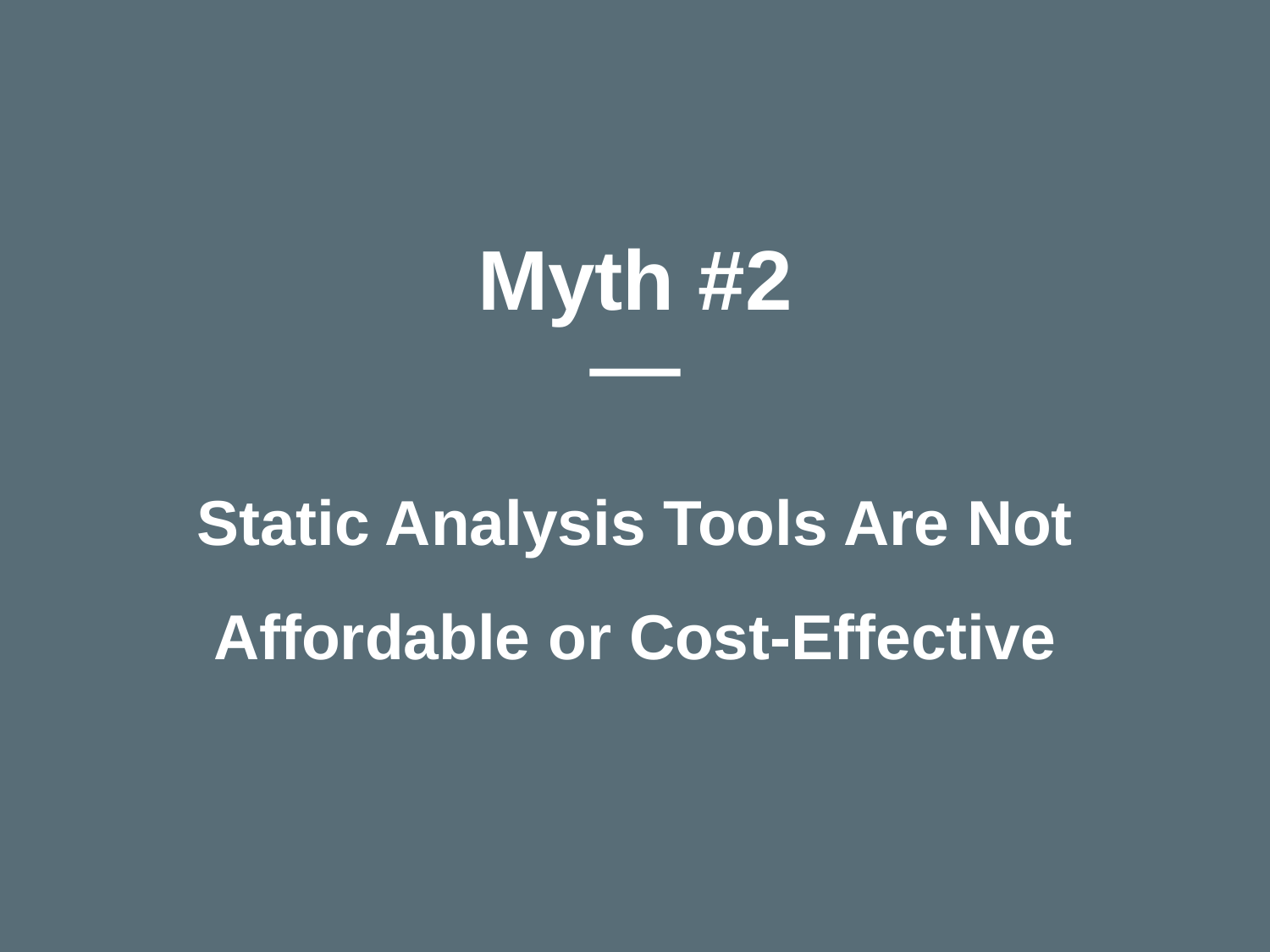

Myth #2

Static Analysis Tools Are Not Affordable or Cost-Effective